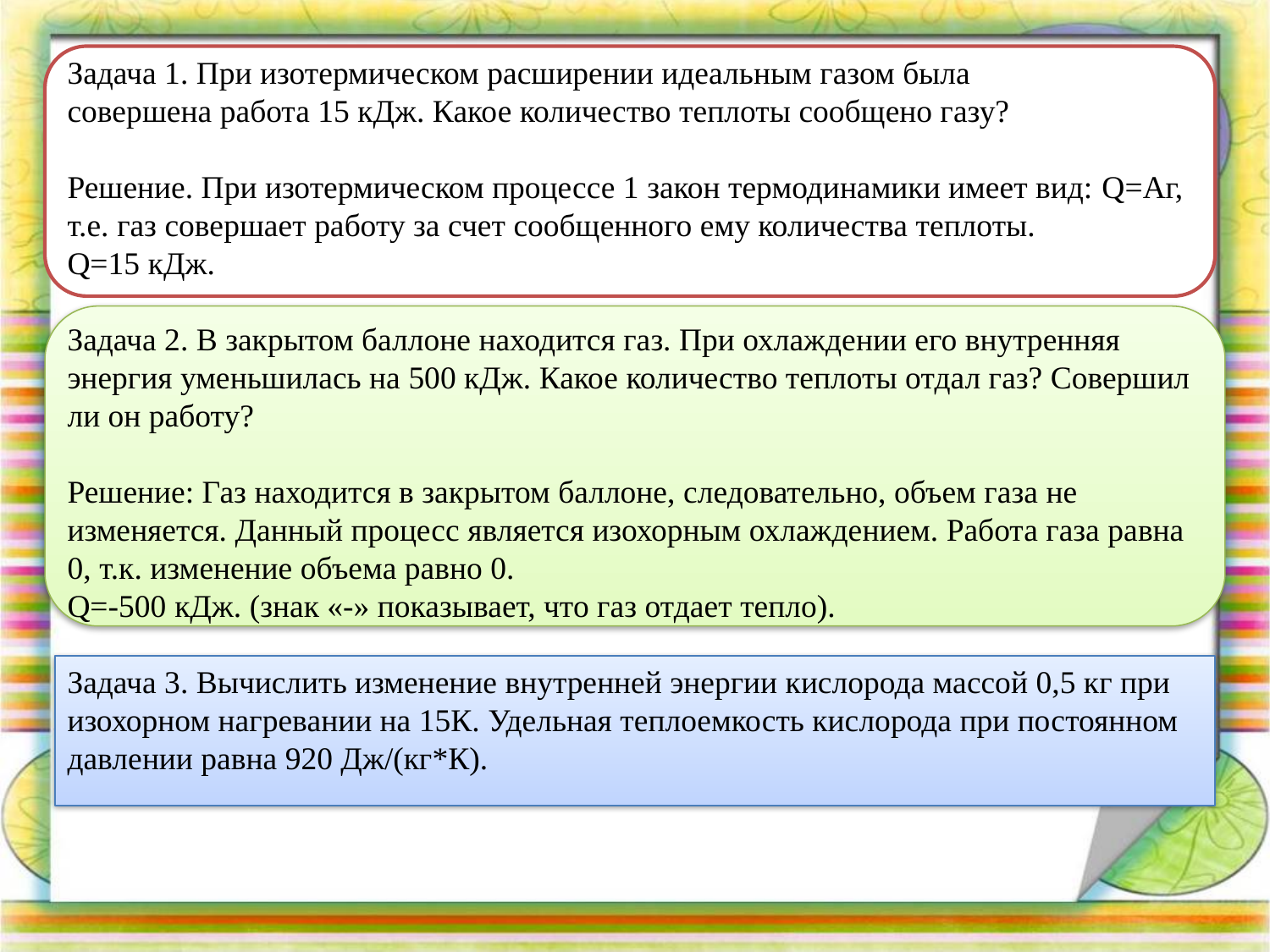

Задача 1. При изотермическом расширении идеальным газом была
совершена работа 15 кДж. Какое количество теплоты сообщено газу?

Решение. При изотермическом процессе 1 закон термодинамики имеет вид: Q=Aг, т.е. газ совершает работу за счет сообщенного ему количества теплоты.
Q=15 кДж.

Задача 2. В закрытом баллоне находится газ. При охлаждении его внутренняя энергия уменьшилась на 500 кДж. Какое количество теплоты отдал газ? Совершил ли он работу?

Решение: Газ находится в закрытом баллоне, следовательно, объем газа не изменяется. Данный процесс является изохорным охлаждением. Работа газа равна 0, т.к. изменение объема равно 0.
Q=-500 кДж. (знак «-» показывает, что газ отдает тепло).

Задача 3. Вычислить изменение внутренней энергии кислорода массой 0,5 кг при изохорном нагревании на 15К. Удельная теплоемкость кислорода при постоянном давлении равна 920 Дж/(кг*К).